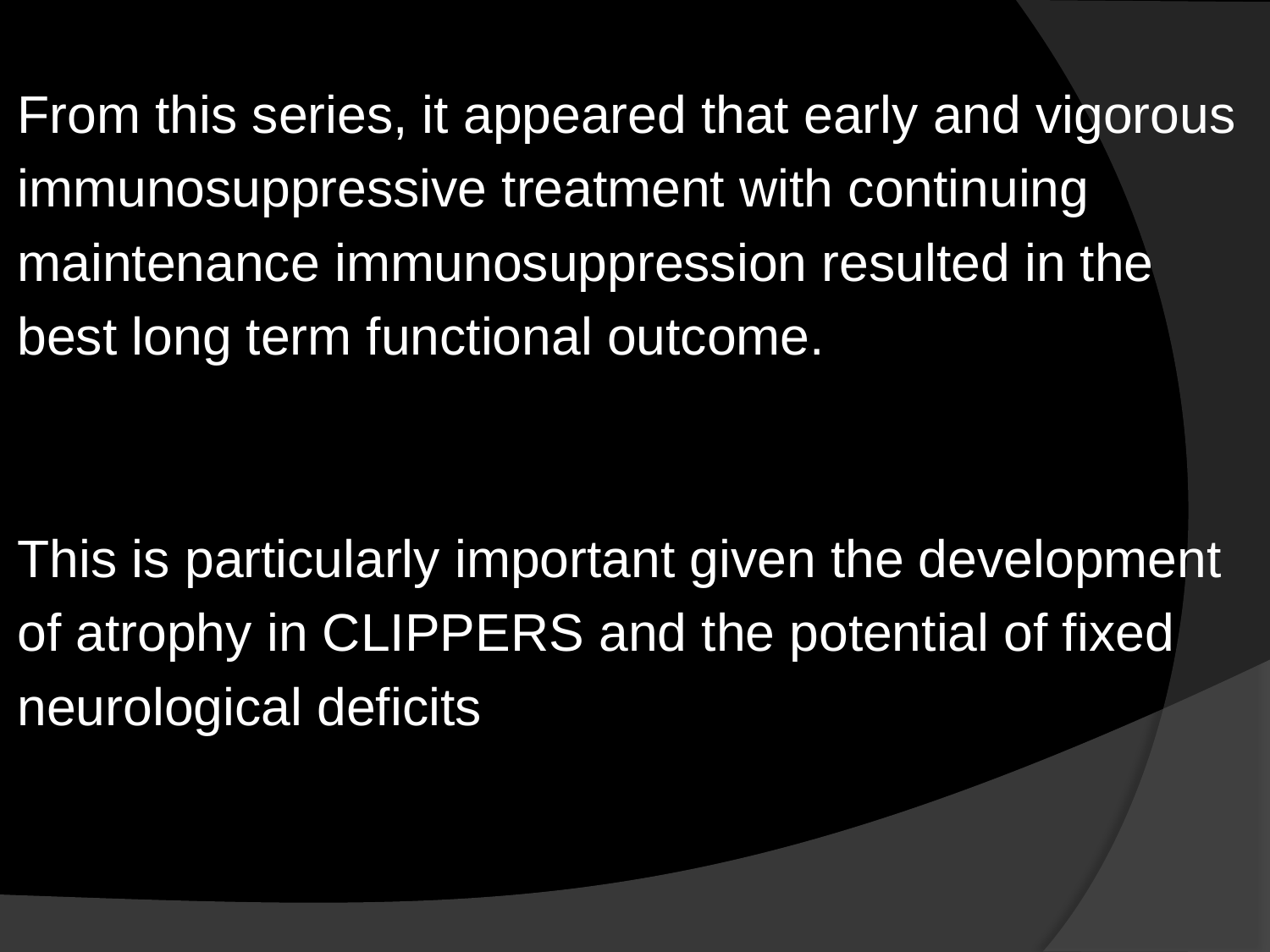

From this series, it appeared that early and vigorous
immunosuppressive treatment with continuing
maintenance immunosuppression resulted in the
best long term functional outcome.

This is particularly important given the development
of atrophy in CLIPPERS and the potential of fixed
neurological deficits